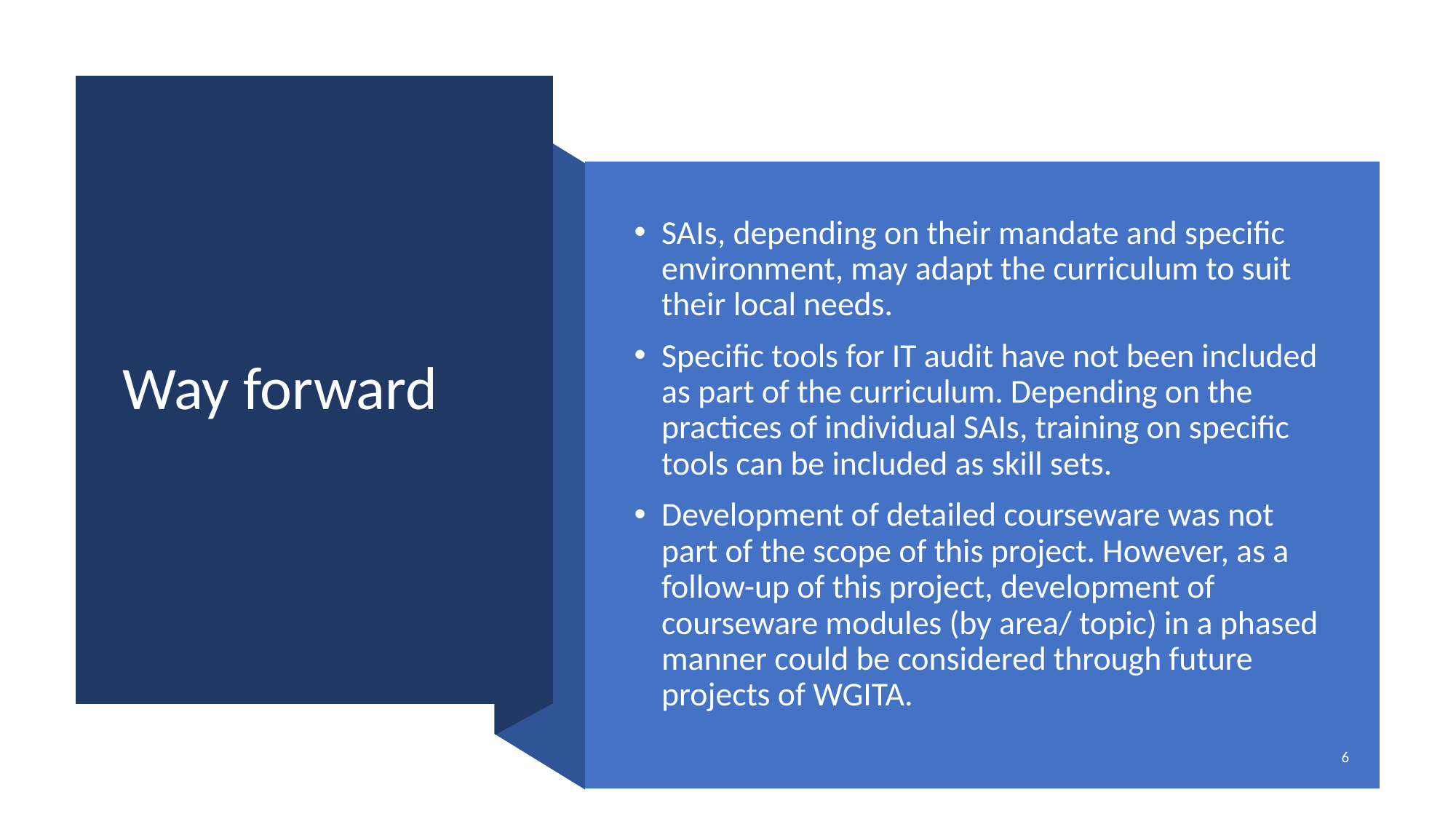

# Way forward

SAIs, depending on their mandate and specific environment, may adapt the curriculum to suit their local needs.
Specific tools for IT audit have not been included as part of the curriculum. Depending on the practices of individual SAIs, training on specific tools can be included as skill sets.
Development of detailed courseware was not part of the scope of this project. However, as a follow-up of this project, development of courseware modules (by area/ topic) in a phased manner could be considered through future projects of WGITA.
6